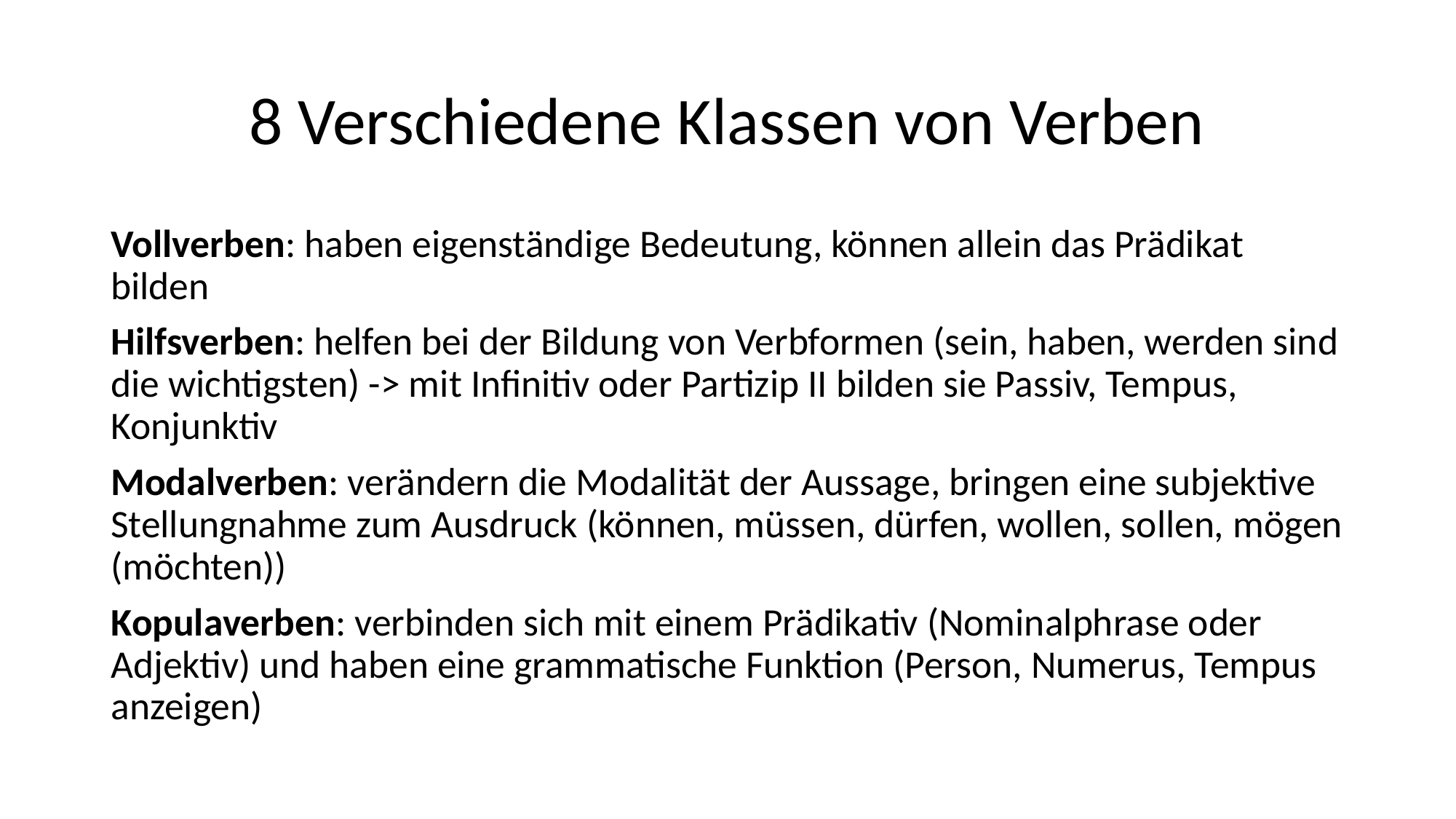

# 8 Verschiedene Klassen von Verben
Vollverben: haben eigenständige Bedeutung, können allein das Prädikat bilden
Hilfsverben: helfen bei der Bildung von Verbformen (sein, haben, werden sind die wichtigsten) -> mit Infinitiv oder Partizip II bilden sie Passiv, Tempus, Konjunktiv
Modalverben: verändern die Modalität der Aussage, bringen eine subjektive Stellungnahme zum Ausdruck (können, müssen, dürfen, wollen, sollen, mögen (möchten))
Kopulaverben: verbinden sich mit einem Prädikativ (Nominalphrase oder Adjektiv) und haben eine grammatische Funktion (Person, Numerus, Tempus anzeigen)